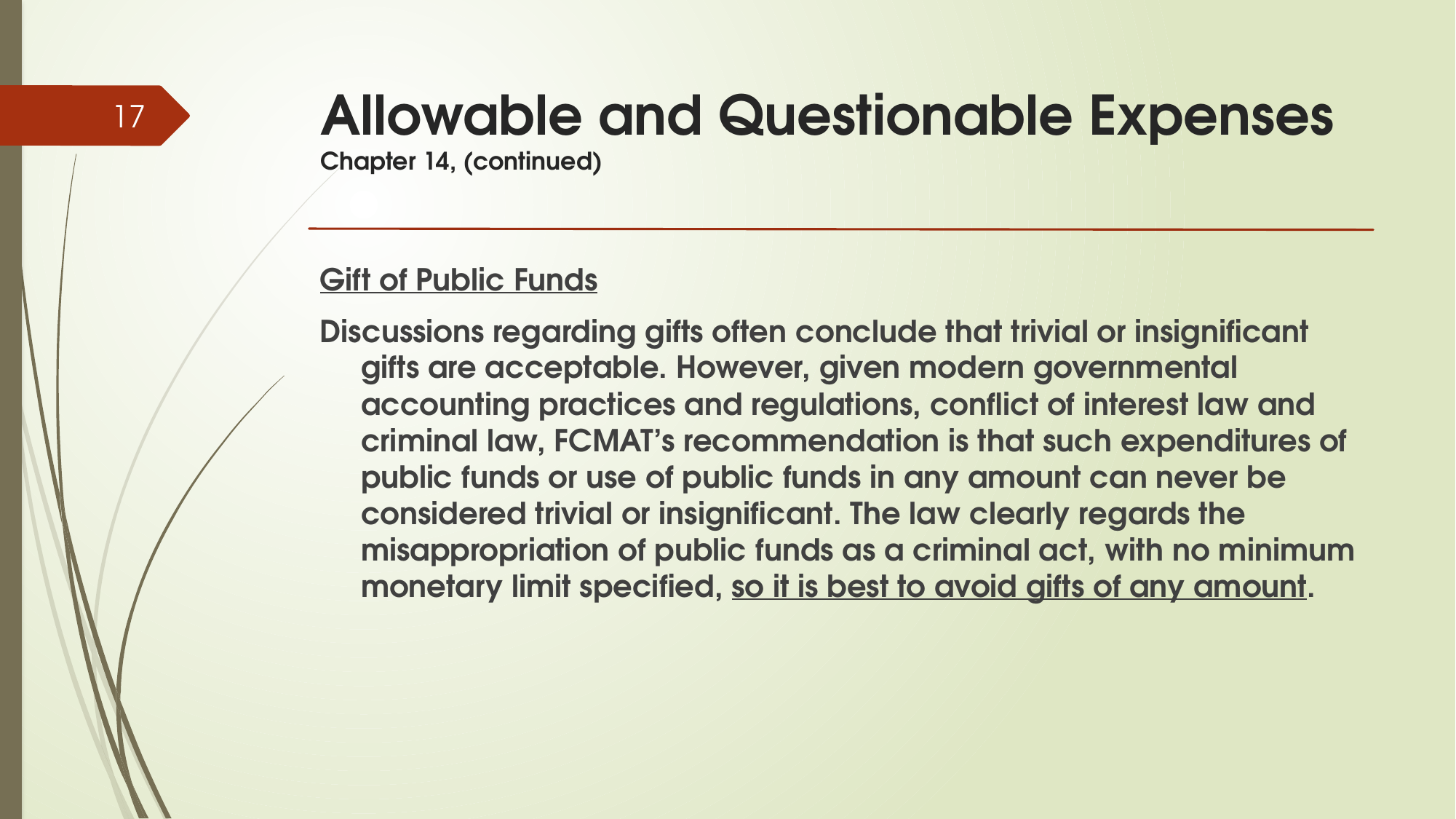

# Allowable and Questionable Expenses Chapter 14, (continued)
17
Gift of Public Funds
Discussions regarding gifts often conclude that trivial or insignificant gifts are acceptable. However, given modern governmental accounting practices and regulations, conflict of interest law and criminal law, FCMAT’s recommendation is that such expenditures of public funds or use of public funds in any amount can never be considered trivial or insignificant. The law clearly regards the misappropriation of public funds as a criminal act, with no minimum monetary limit specified, so it is best to avoid gifts of any amount.